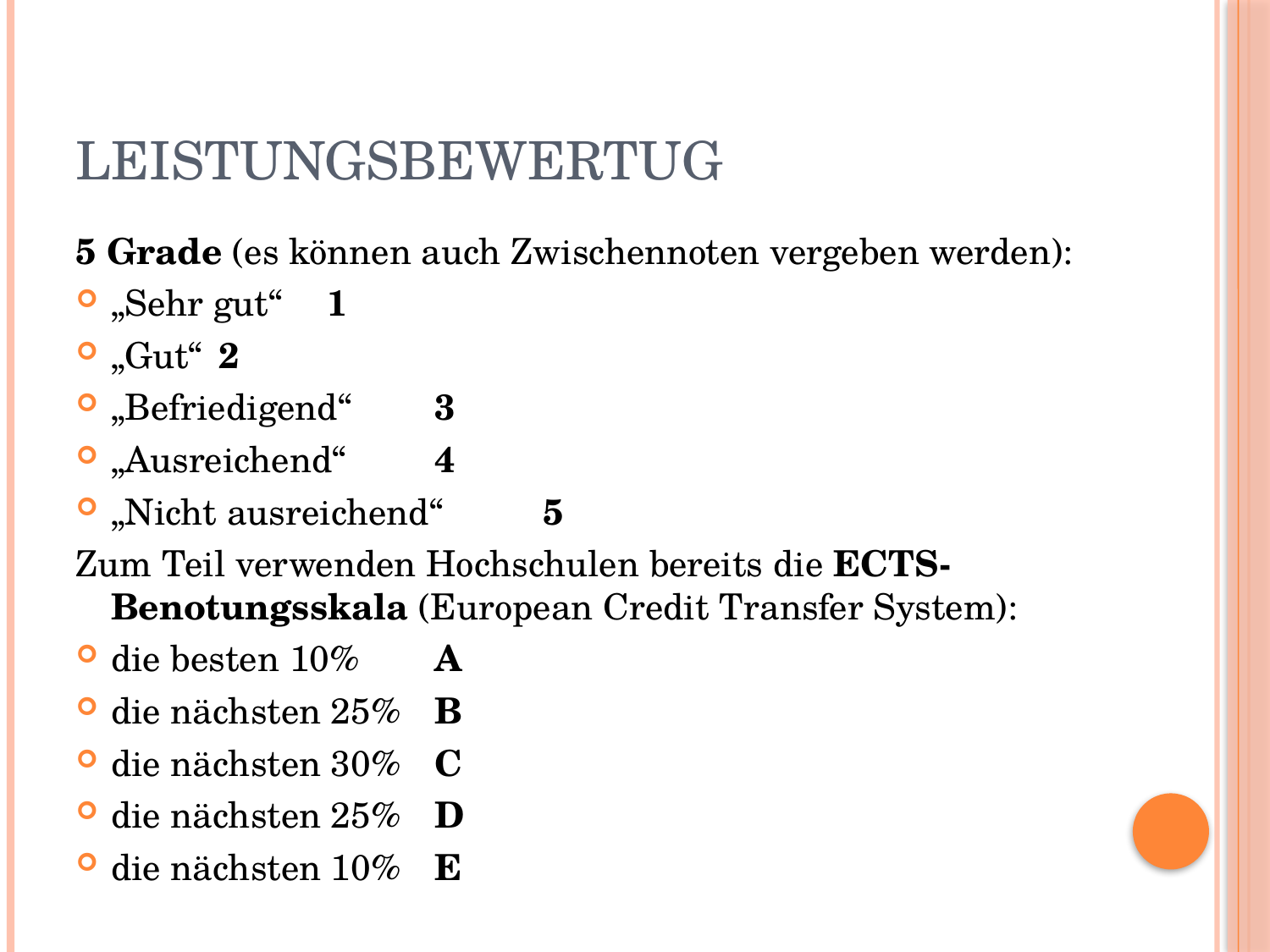

# Leistungsbewertug
5 Grade (es können auch Zwischennoten vergeben werden):
„Sehr gut“		1
„Gut“			2
„Befriedigend“	3
„Ausreichend“	4
„Nicht ausreichend“	5
Zum Teil verwenden Hochschulen bereits die ECTS-Benotungsskala (European Credit Transfer System):
die besten 10%	A
die nächsten 25%	B
die nächsten 30%	C
die nächsten 25%	D
die nächsten 10% 	E